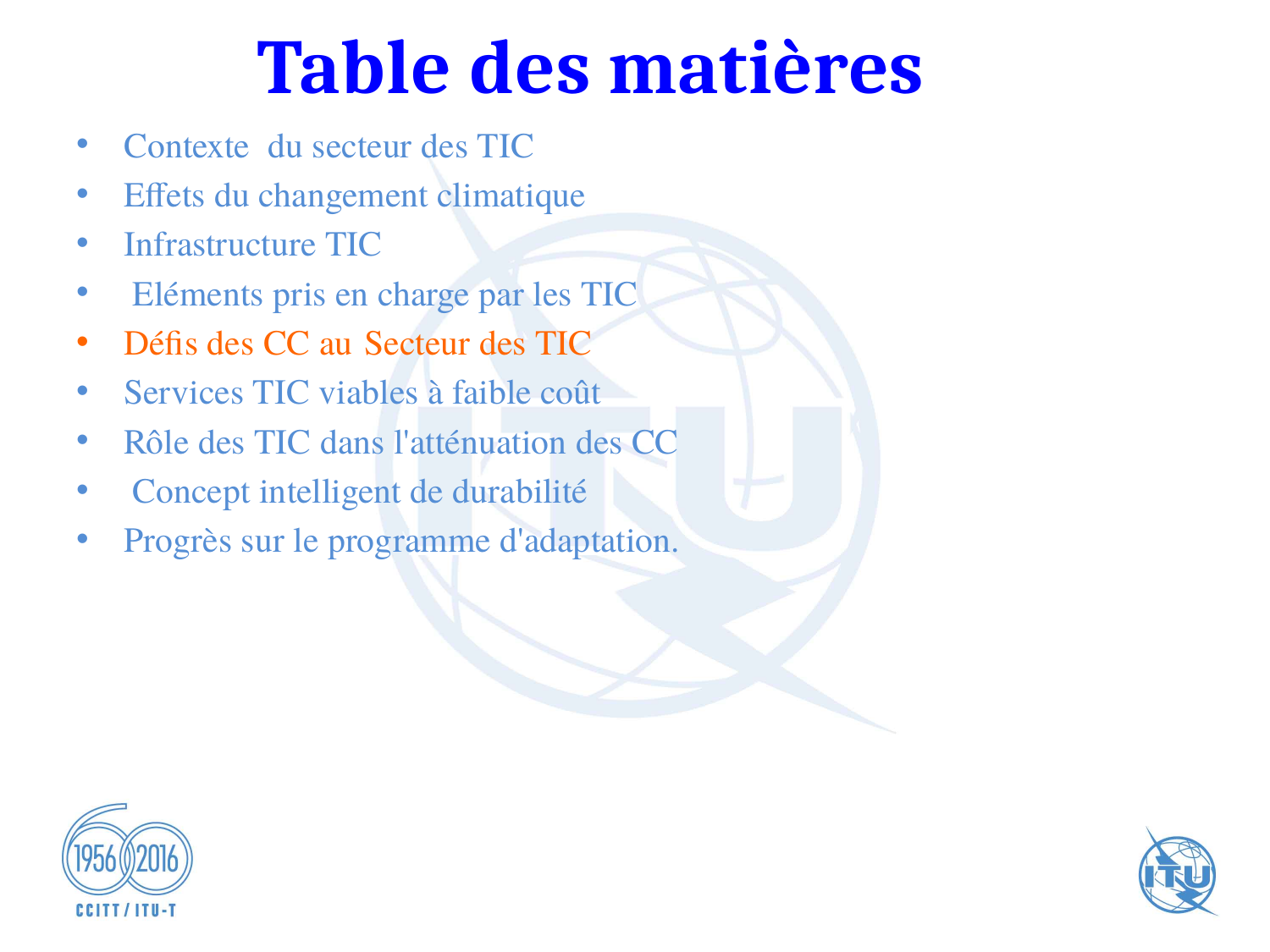

# Table des matières
Contexte  du secteur des TIC
Effets du changement climatique
Infrastructure TIC
 Eléments pris en charge par les TIC
Défis des CC au Secteur des TIC
Services TIC viables à faible coût
Rôle des TIC dans l'atténuation des CC
 Concept intelligent de durabilité
Progrès sur le programme d'adaptation.